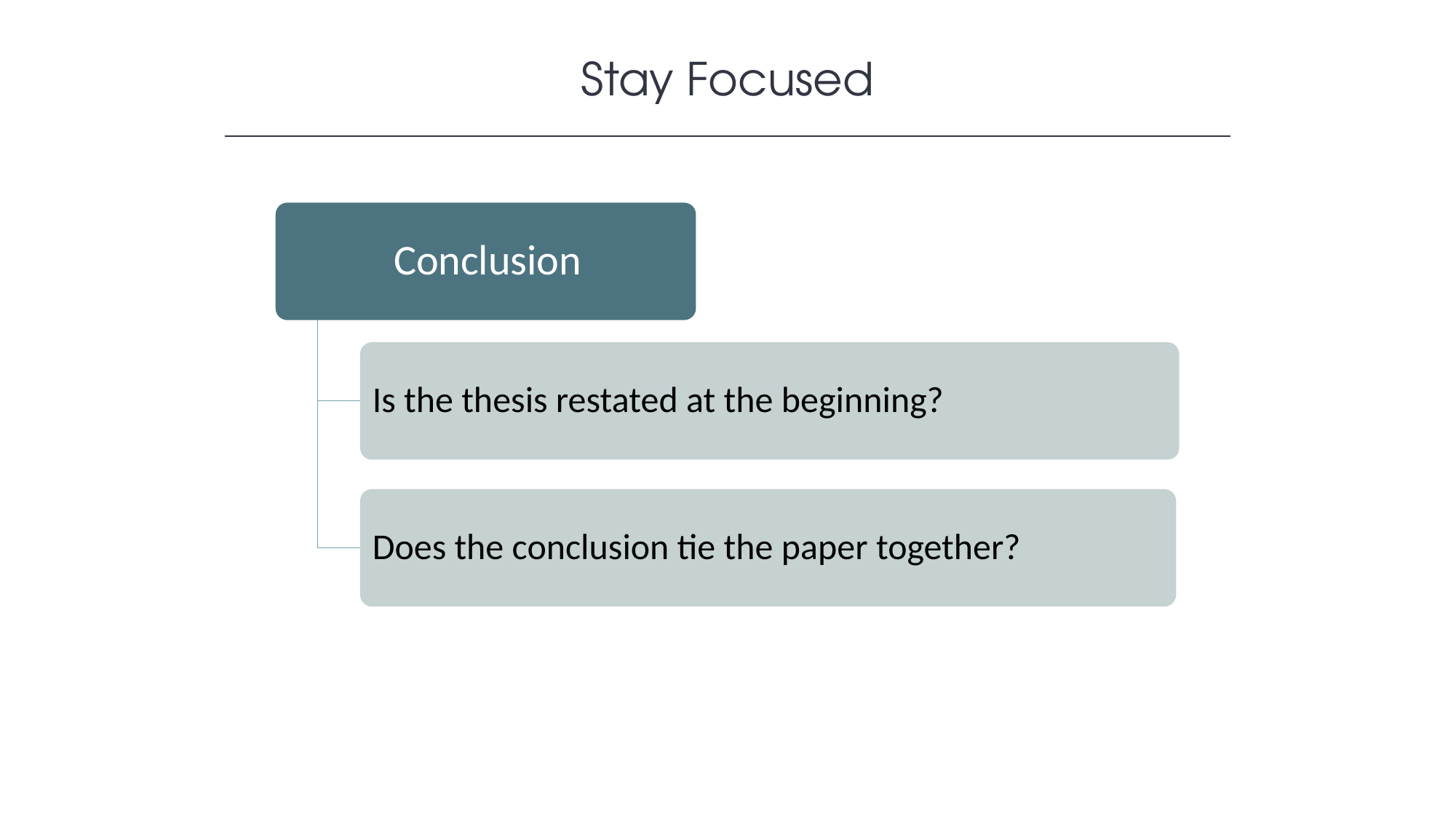

Stay Focused
HAWKES LEARNING
Conclusion
Is the thesis restated at the beginning?
Does the conclusion tie the paper together?